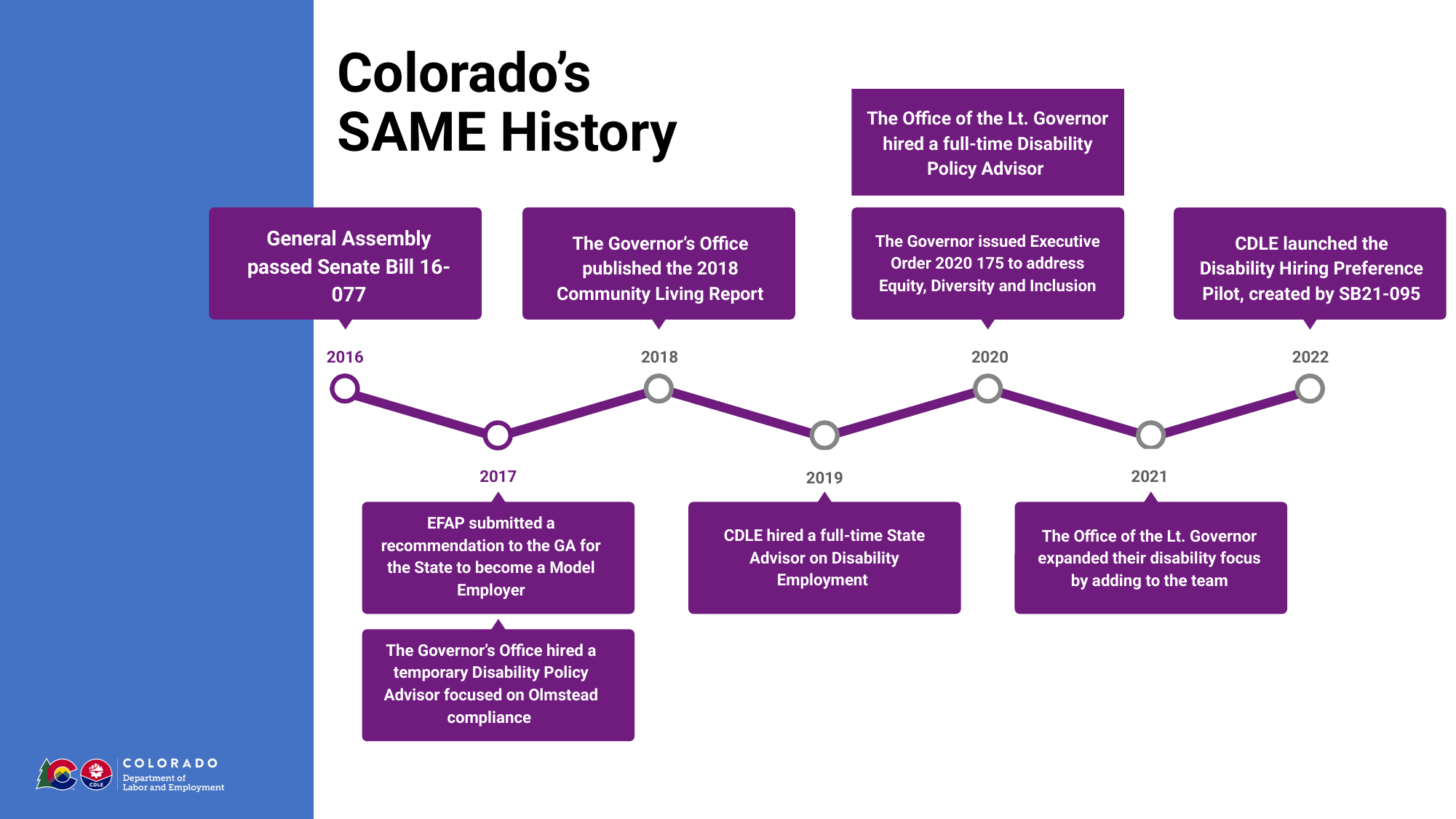

# Colorado’s
SAME History
The Office of the Lt. Governor hired a full-time Disability Policy Advisor

General Assembly passed Senate Bill 16-077

2016

The Governor’s Office published the 2018 Community Living Report

2018

The Governor issued Executive Order 2020 175 to address Equity, Diversity and Inclusion

2020

CDLE launched the Disability Hiring Preference Pilot, created by SB21-095

2022

2017

EFAP submitted a recommendation to the GA for the State to become a Model Employer

2019

CDLE hired a full-time State Advisor on Disability Employment

2021

The Office of the Lt. Governor expanded their disability focus by adding to the team

The Governor’s Office hired a temporary Disability Policy Advisor focused on Olmstead compliance